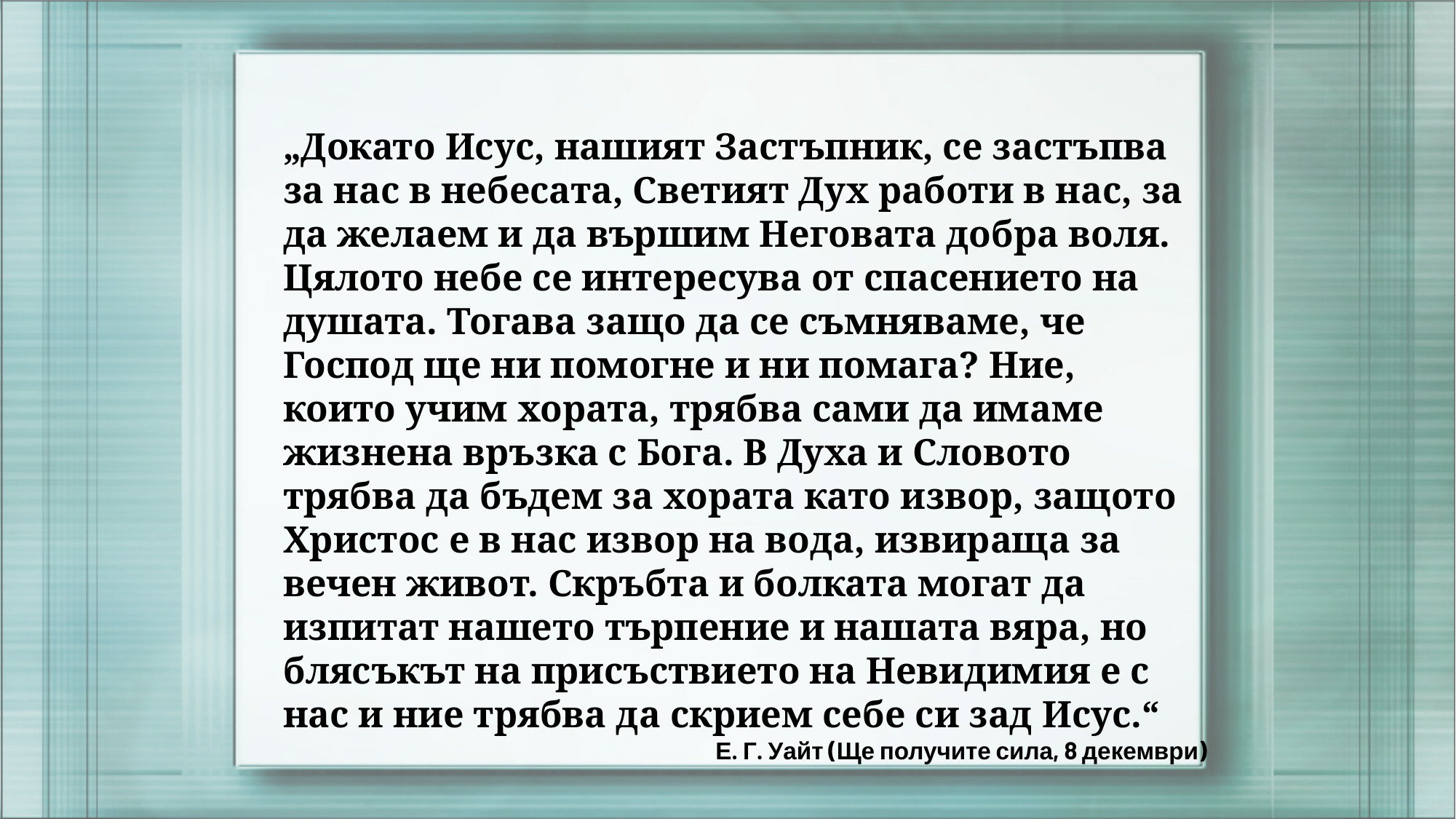

„Докато Исус, нашият Застъпник, се застъпва за нас в небесата, Светият Дух работи в нас, за да желаем и да вършим Неговата добра воля. Цялото небе се интересува от спасението на душата. Тогава защо да се съмняваме, че Господ ще ни помогне и ни помага? Ние, които учим хората, трябва сами да имаме жизнена връзка с Бога. В Духа и Словото трябва да бъдем за хората като извор, защото Христос е в нас извор на вода, извираща за вечен живот. Скръбта и болката могат да изпитат нашето търпение и нашата вяра, но блясъкът на присъствието на Невидимия е с нас и ние трябва да скрием себе си зад Исус.“
Е. Г. Уайт (Ще получите сила, 8 декември)